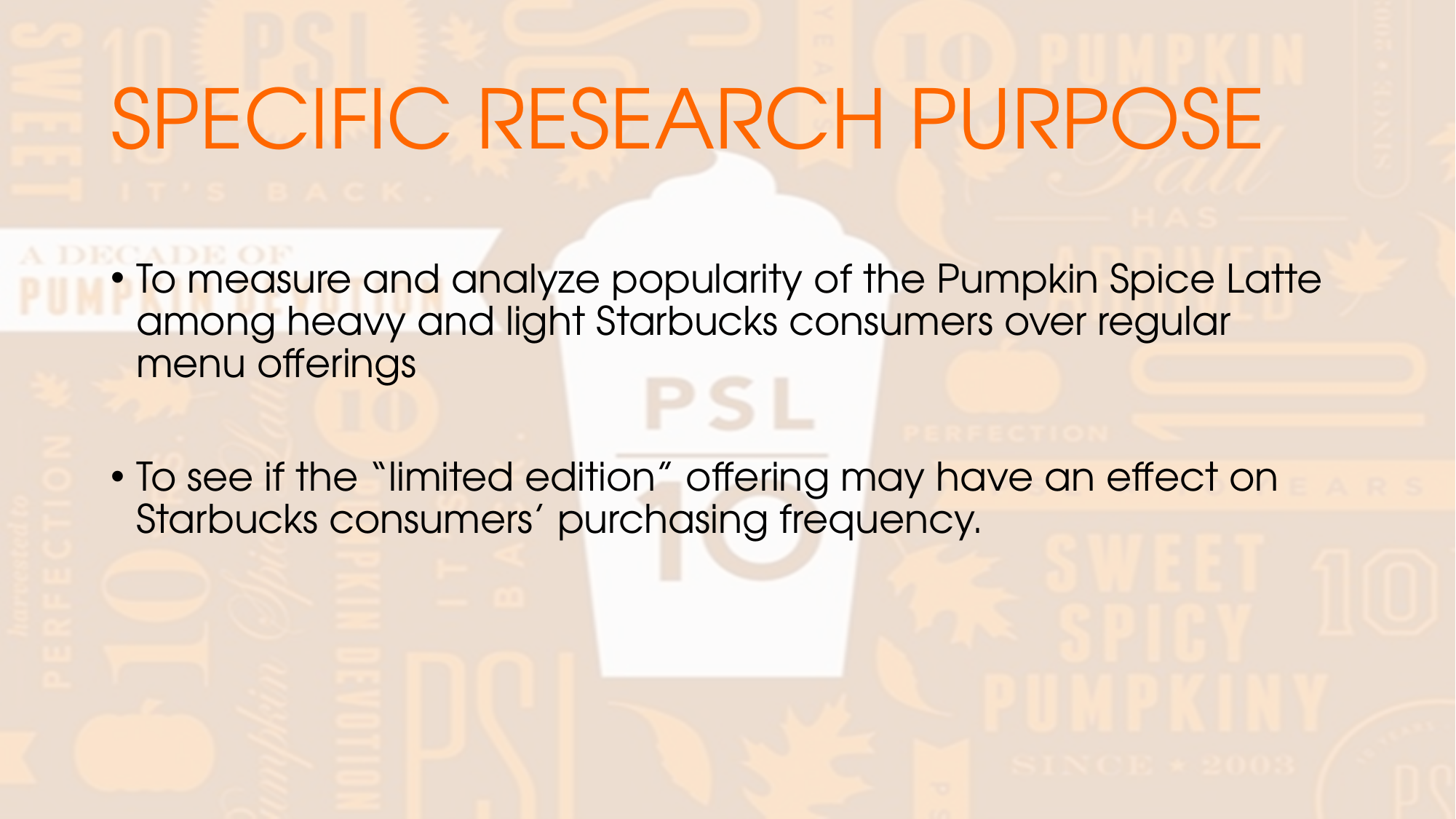

# SPECIFIC RESEARCH PURPOSE
To measure and analyze popularity of the Pumpkin Spice Latte among heavy and light Starbucks consumers over regular menu offerings

To see if the “limited edition” offering may have an effect on Starbucks consumers’ purchasing frequency.